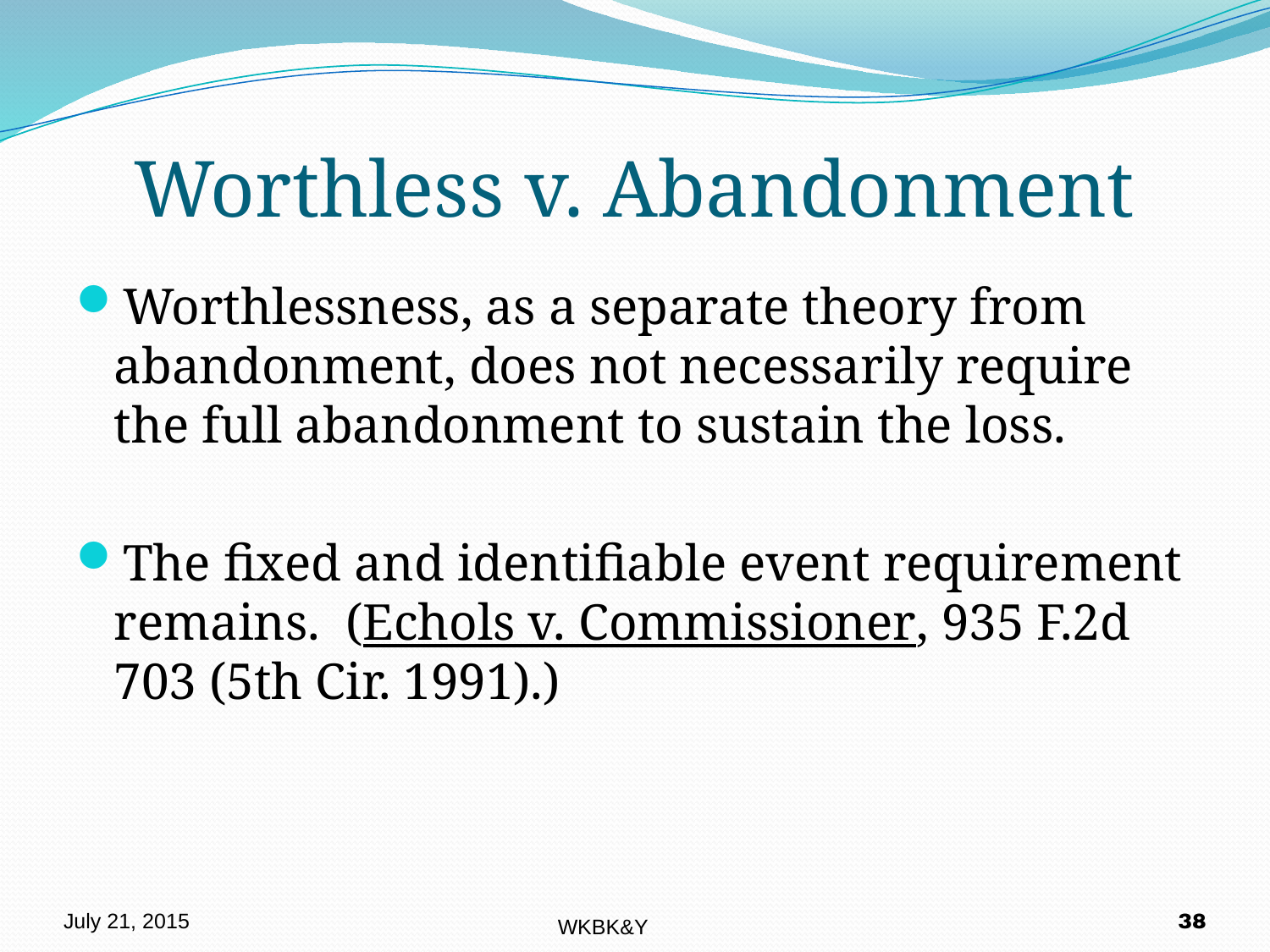

# Worthless v. Abandonment
Worthlessness, as a separate theory from abandonment, does not necessarily require the full abandonment to sustain the loss.

The fixed and identifiable event requirement remains.  (Echols v. Commissioner, 935 F.2d 703 (5th Cir. 1991).)
July 21, 2015
38
WKBK&Y